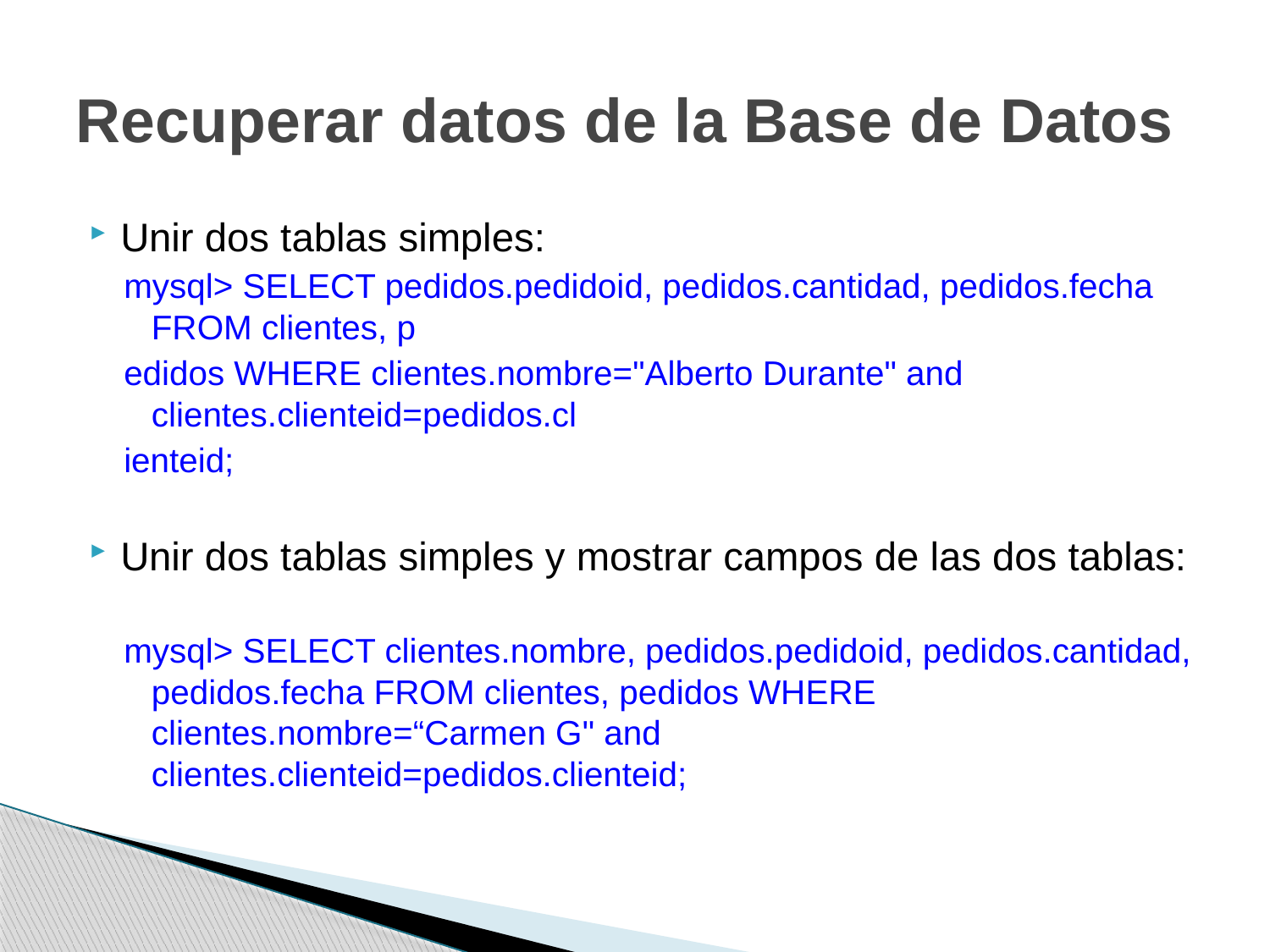

# Recuperar datos de la Base de Datos
Unir dos tablas simples:
mysql> SELECT pedidos.pedidoid, pedidos.cantidad, pedidos.fecha FROM clientes, p
edidos WHERE clientes.nombre="Alberto Durante" and clientes.clienteid=pedidos.cl
ienteid;

Unir dos tablas simples y mostrar campos de las dos tablas:

mysql> SELECT clientes.nombre, pedidos.pedidoid, pedidos.cantidad, pedidos.fecha FROM clientes, pedidos WHERE clientes.nombre=“Carmen G" and clientes.clienteid=pedidos.clienteid;